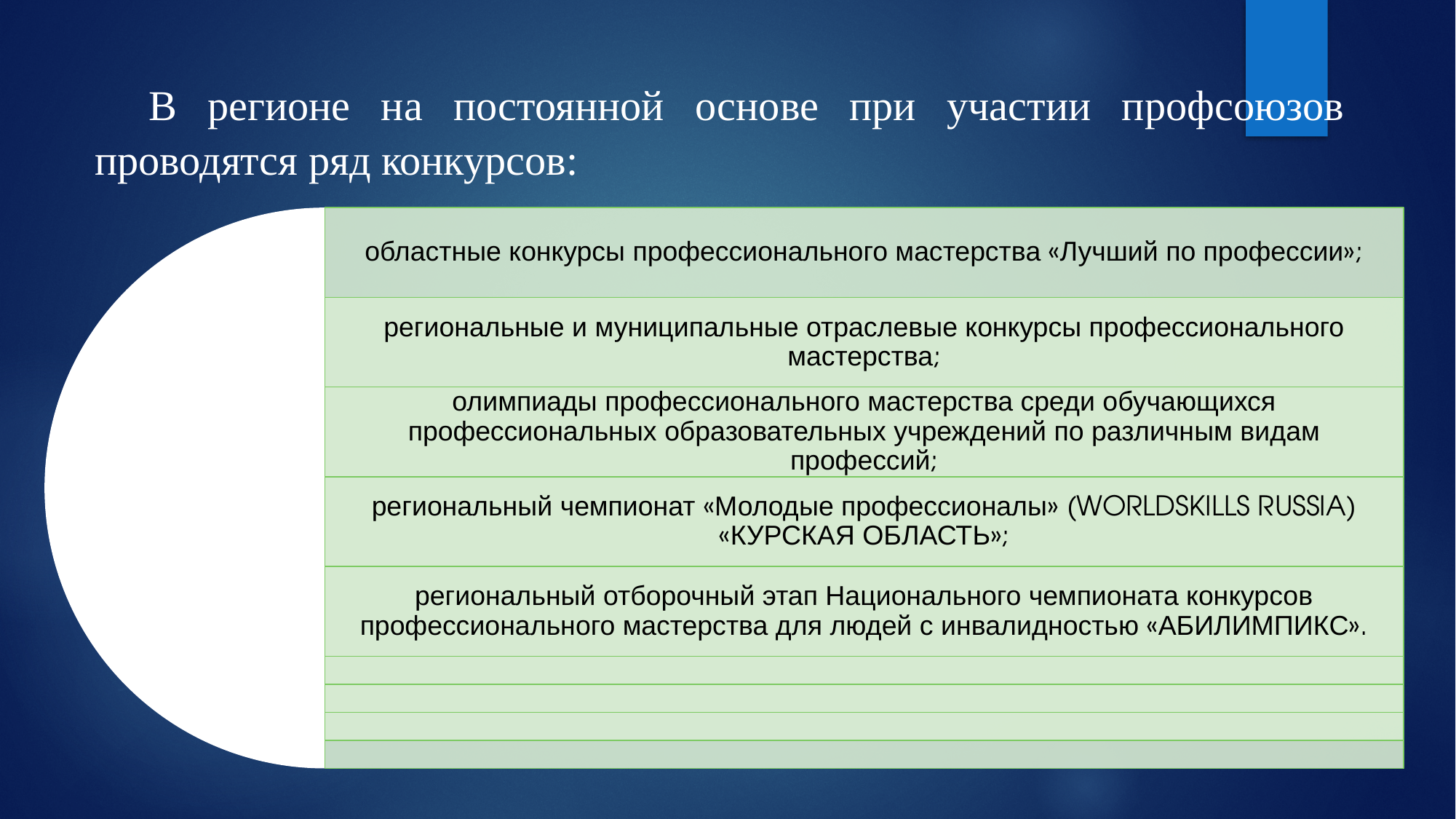

В регионе на постоянной основе при участии профсоюзов проводятся ряд конкурсов:
областные конкурсы профессионального мастерства «Лучший по профессии»;
региональные и муниципальные отраслевые конкурсы профессионального мастерства;
олимпиады профессионального мастерства среди обучающихся профессиональных образовательных учреждений по различным видам профессий;
региональный чемпионат «Молодые профессионалы» (WORLDSKILLS RUSSIA) «КУРСКАЯ ОБЛАСТЬ»;
региональный отборочный этап Национального чемпионата конкурсов профессионального мастерства для людей с инвалидностью «АБИЛИМПИКС».